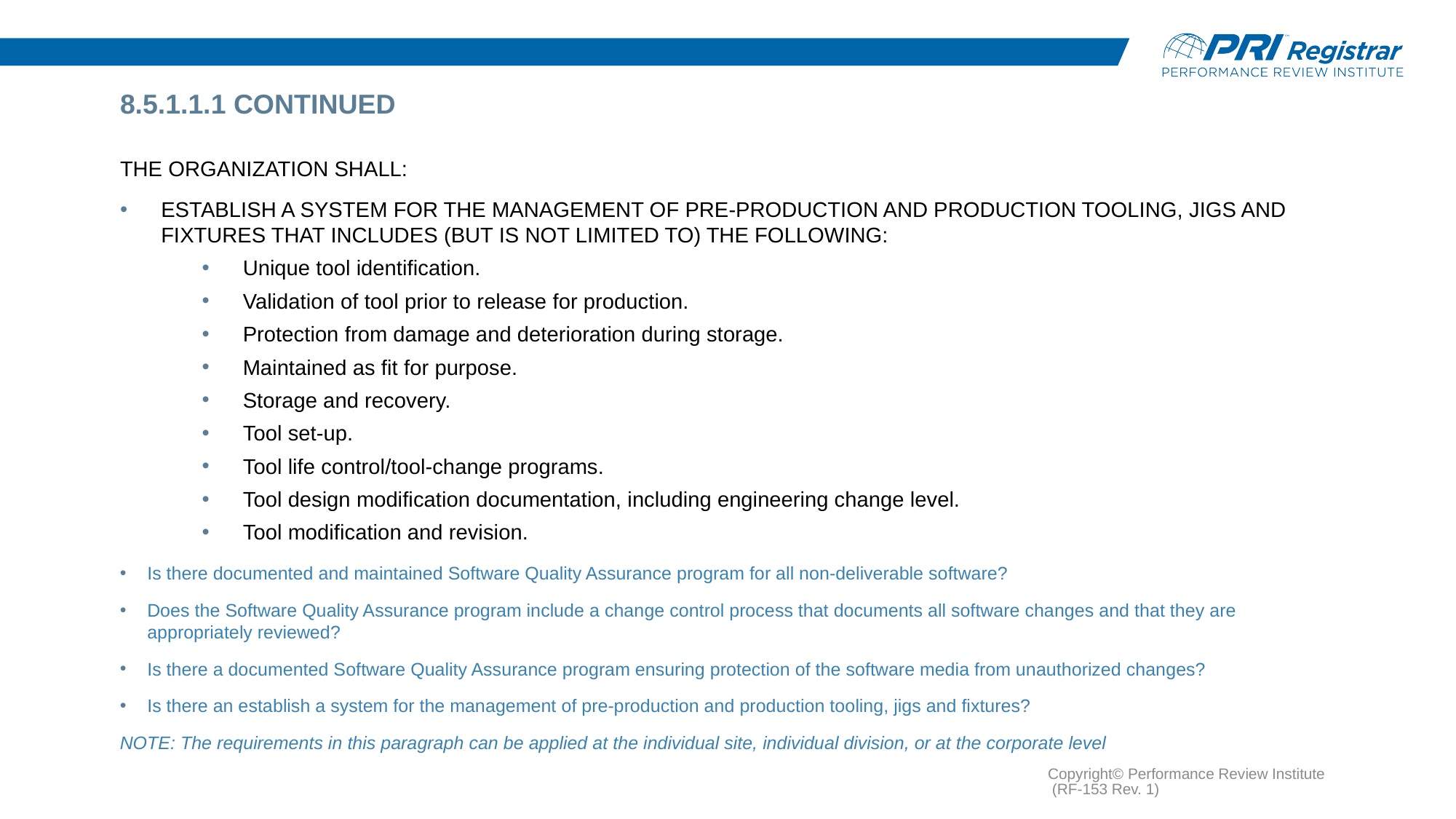

# 8.5.1.1.1 Continued
The organization shall:
Establish a system for the management of pre-production and production tooling, jigs and fixtures that includes (but is not limited to) the following:
Unique tool identification.
Validation of tool prior to release for production.
Protection from damage and deterioration during storage.
Maintained as fit for purpose.
Storage and recovery.
Tool set-up.
Tool life control/tool-change programs.
Tool design modification documentation, including engineering change level.
Tool modification and revision.

Is there documented and maintained Software Quality Assurance program for all non-deliverable software?
Does the Software Quality Assurance program include a change control process that documents all software changes and that they are appropriately reviewed?
Is there a documented Software Quality Assurance program ensuring protection of the software media from unauthorized changes?
Is there an establish a system for the management of pre-production and production tooling, jigs and fixtures?
NOTE: The requirements in this paragraph can be applied at the individual site, individual division, or at the corporate level

Copyright© Performance Review Institute (RF-153 Rev. 1)